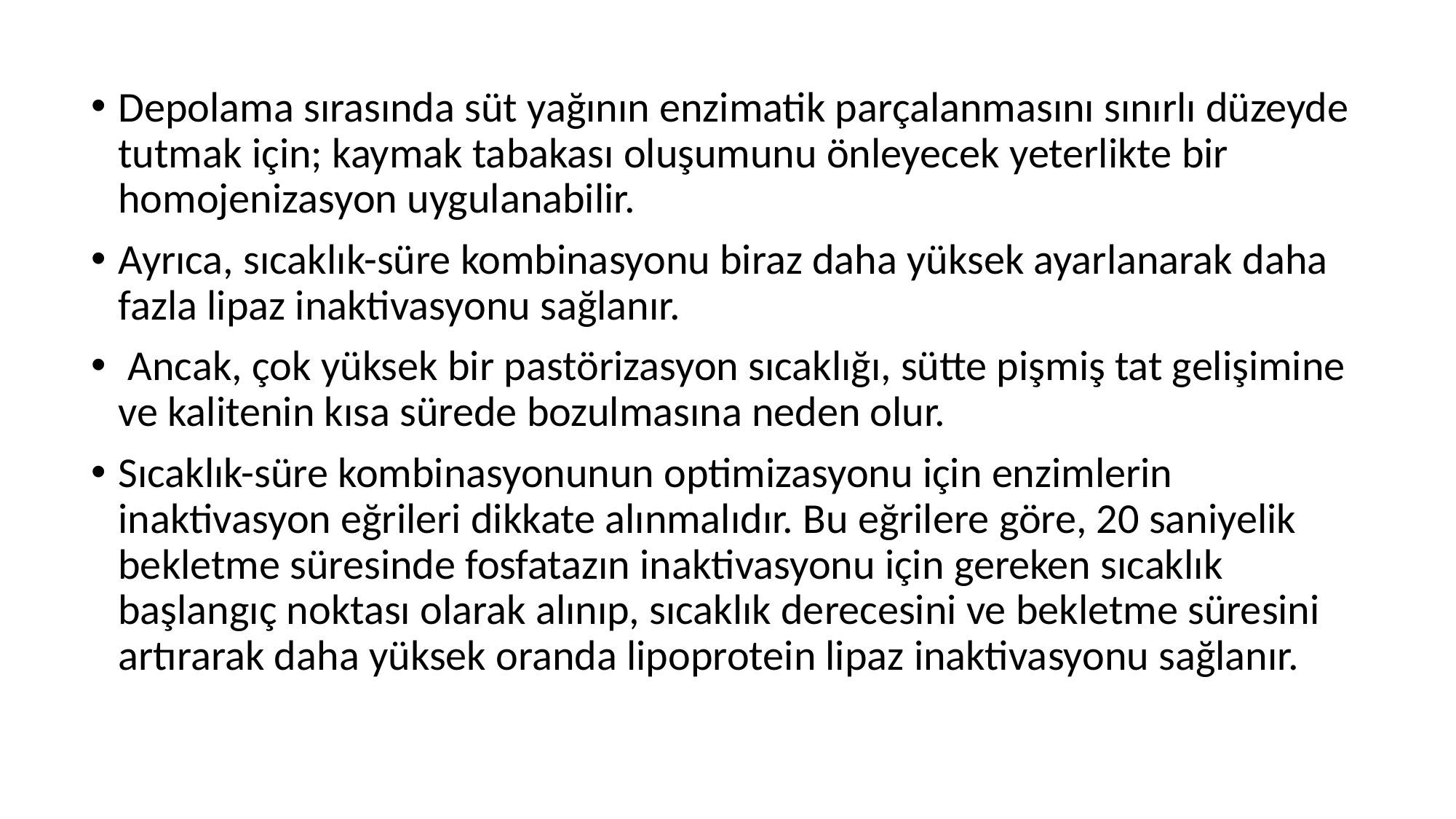

Depolama sırasında süt yağının enzimatik parçalanmasını sınırlı düzeyde tutmak için; kaymak tabakası oluşumunu önleyecek yeterlikte bir homojenizasyon uygulanabilir.
Ayrıca, sıcaklık-süre kombinasyonu biraz daha yüksek ayarlanarak daha fazla lipaz inaktivasyonu sağlanır.
 Ancak, çok yüksek bir pastörizasyon sıcaklığı, sütte pişmiş tat gelişimine ve kalitenin kısa sürede bozulmasına neden olur.
Sıcaklık-süre kombinasyonunun optimizasyonu için enzimlerin inaktivasyon eğrileri dikkate alınmalıdır. Bu eğrilere göre, 20 saniyelik  bekletme süresinde fosfatazın inaktivasyonu için gereken sıcaklık başlangıç noktası olarak alınıp, sıcaklık derecesini ve bekletme süresini artırarak daha yüksek oranda lipoprotein lipaz inaktivasyonu sağlanır.